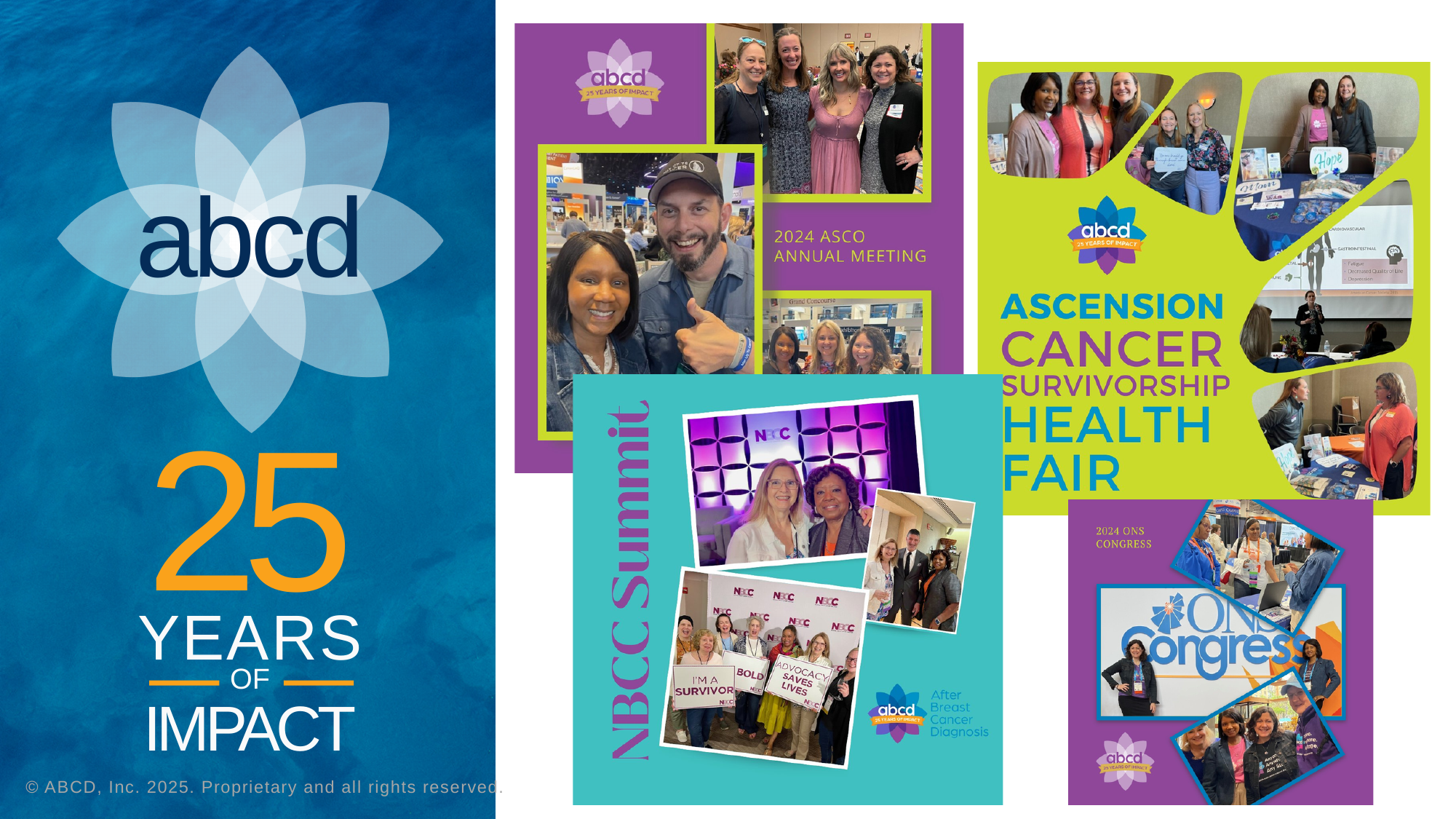

abcd

25
YEARS
OF

IMPACT

© ABCD, Inc. 2025. Proprietary and all rights reserved.